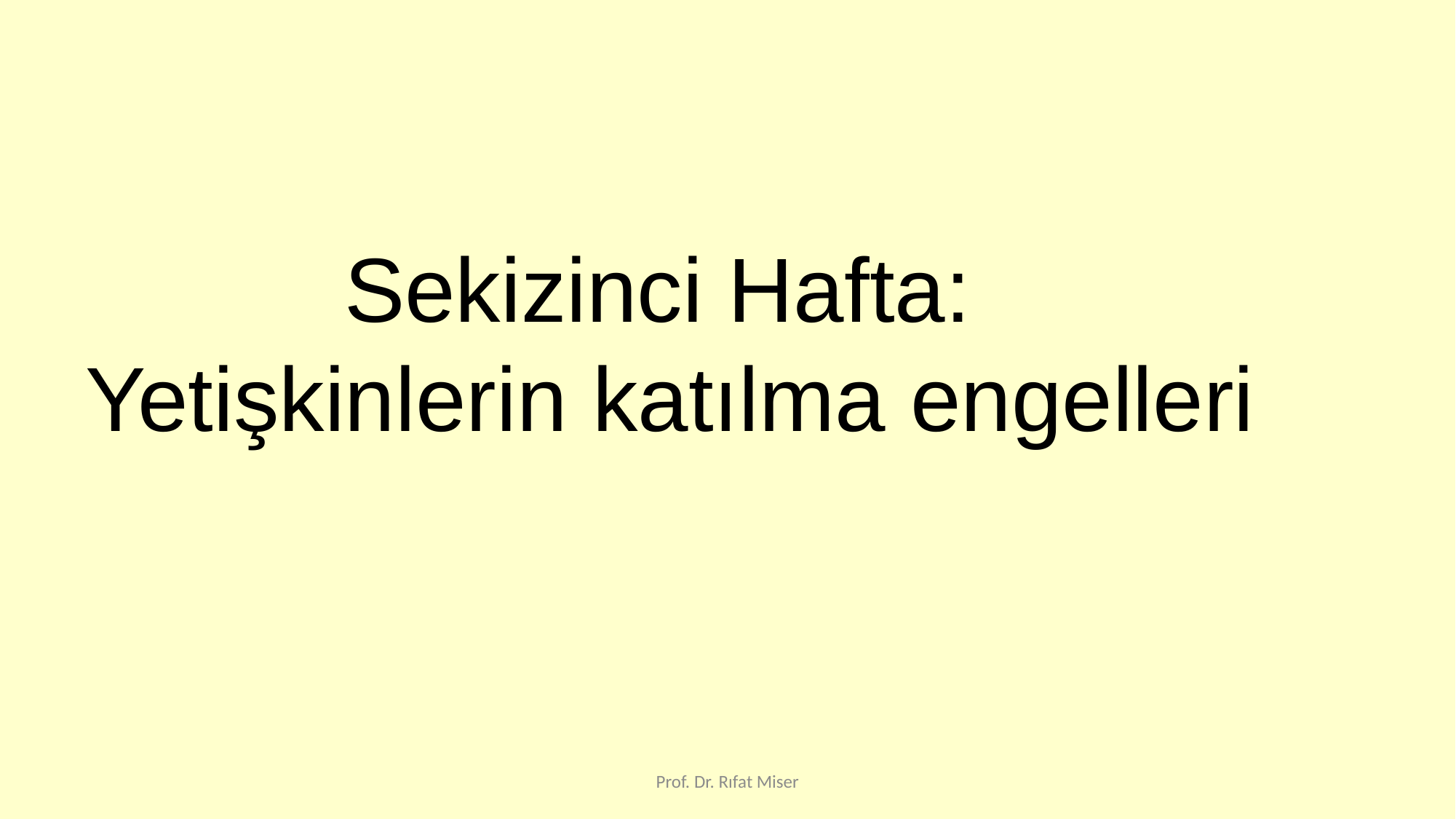

Sekizinci Hafta:
Yetişkinlerin katılma engelleri
Prof. Dr. Rıfat Miser